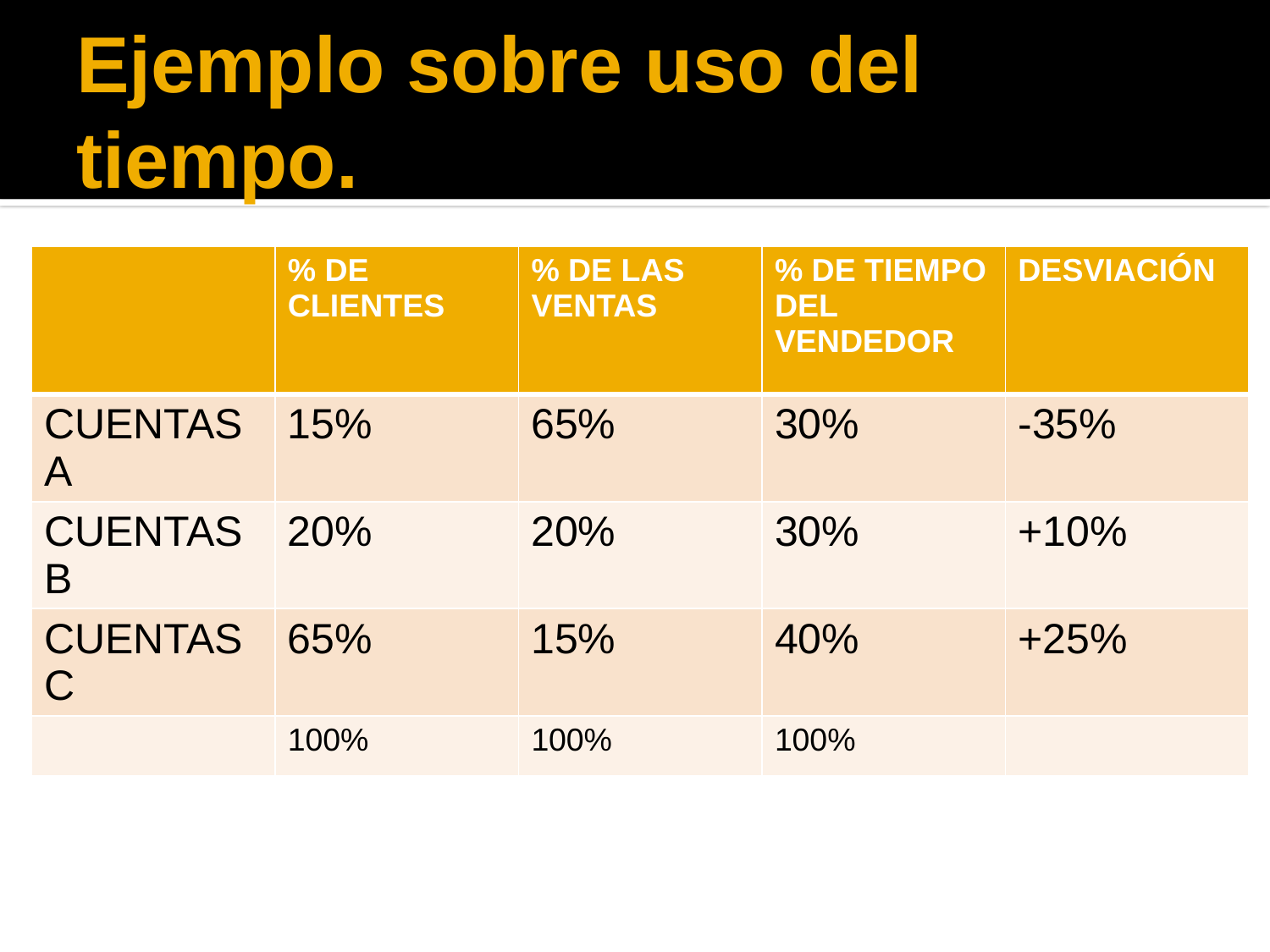

# Ejemplo sobre uso del tiempo.
|  | % DE CLIENTES | % DE LAS VENTAS | % DE TIEMPO DEL VENDEDOR | DESVIACIÓN |
| --- | --- | --- | --- | --- |
| CUENTAS A | 15% | 65% | 30% | -35% |
| CUENTAS B | 20% | 20% | 30% | +10% |
| CUENTAS C | 65% | 15% | 40% | +25% |
|  | 100% | 100% | 100% |  |